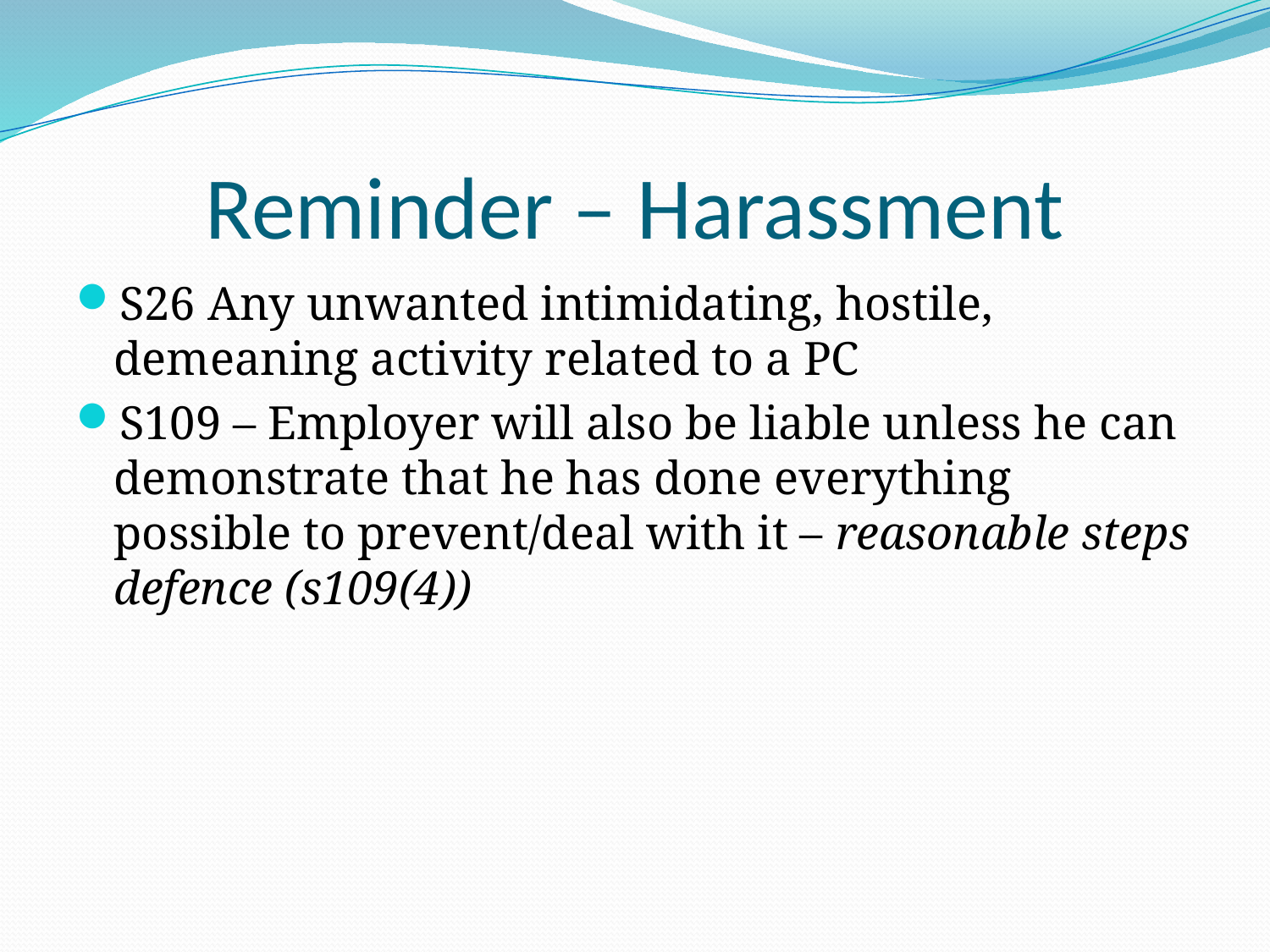

# Reminder – Harassment
S26 Any unwanted intimidating, hostile, demeaning activity related to a PC
S109 – Employer will also be liable unless he can demonstrate that he has done everything possible to prevent/deal with it – reasonable steps defence (s109(4))